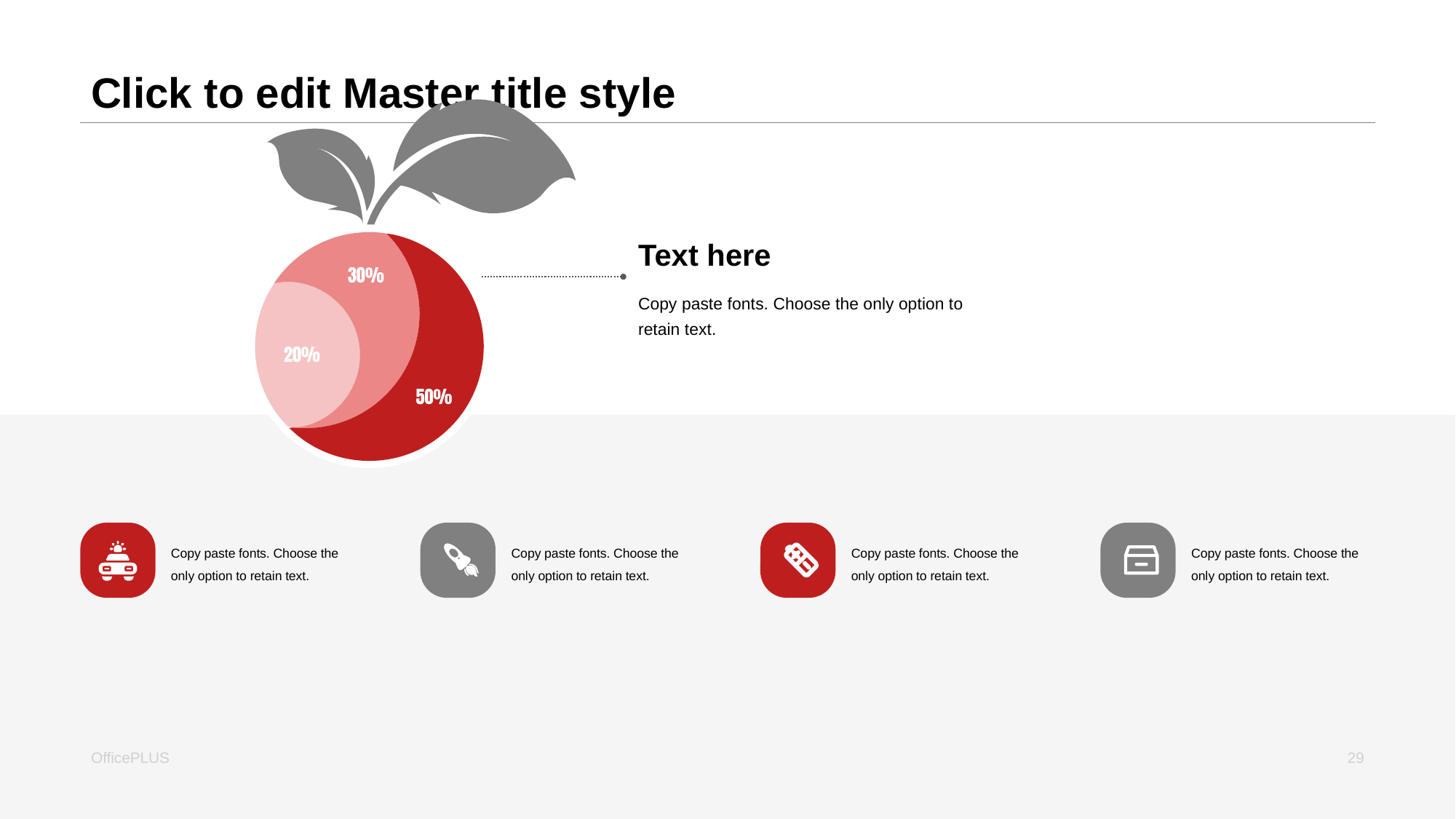

# Click to edit Master title style

Text here

30%
Copy paste fonts. Choose the only option to retain text.

20%
50%

Copy paste fonts. Choose the only option to retain text.
Copy paste fonts. Choose the only option to retain text.
Copy paste fonts. Choose the only option to retain text.
Copy paste fonts. Choose the only option to retain text.
OfficePLUS
29